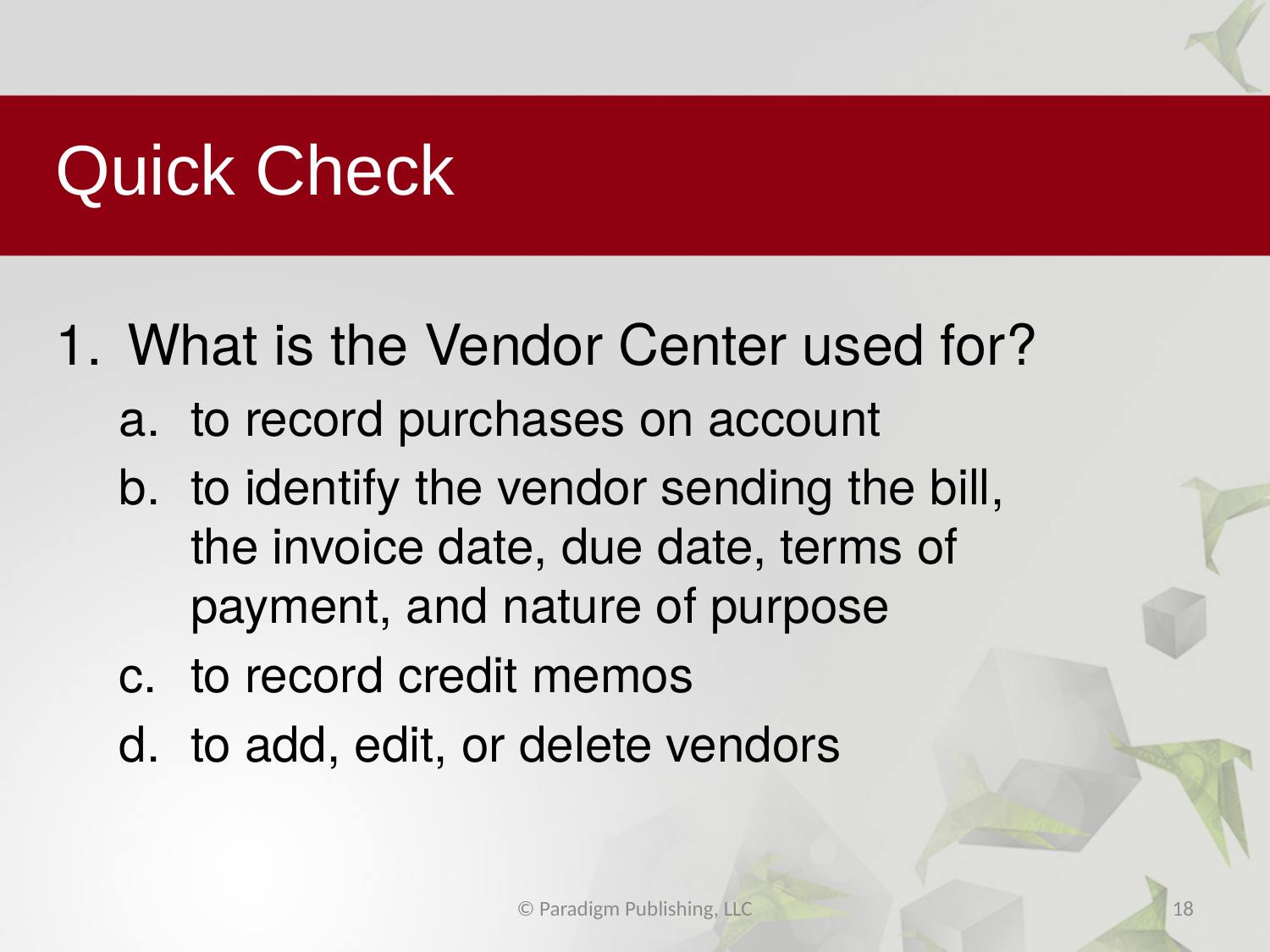

# Quick Check
What is the Vendor Center used for?
to record purchases on account
to identify the vendor sending the bill, the invoice date, due date, terms of payment, and nature of purpose
to record credit memos
to add, edit, or delete vendors
© Paradigm Publishing, LLC
18